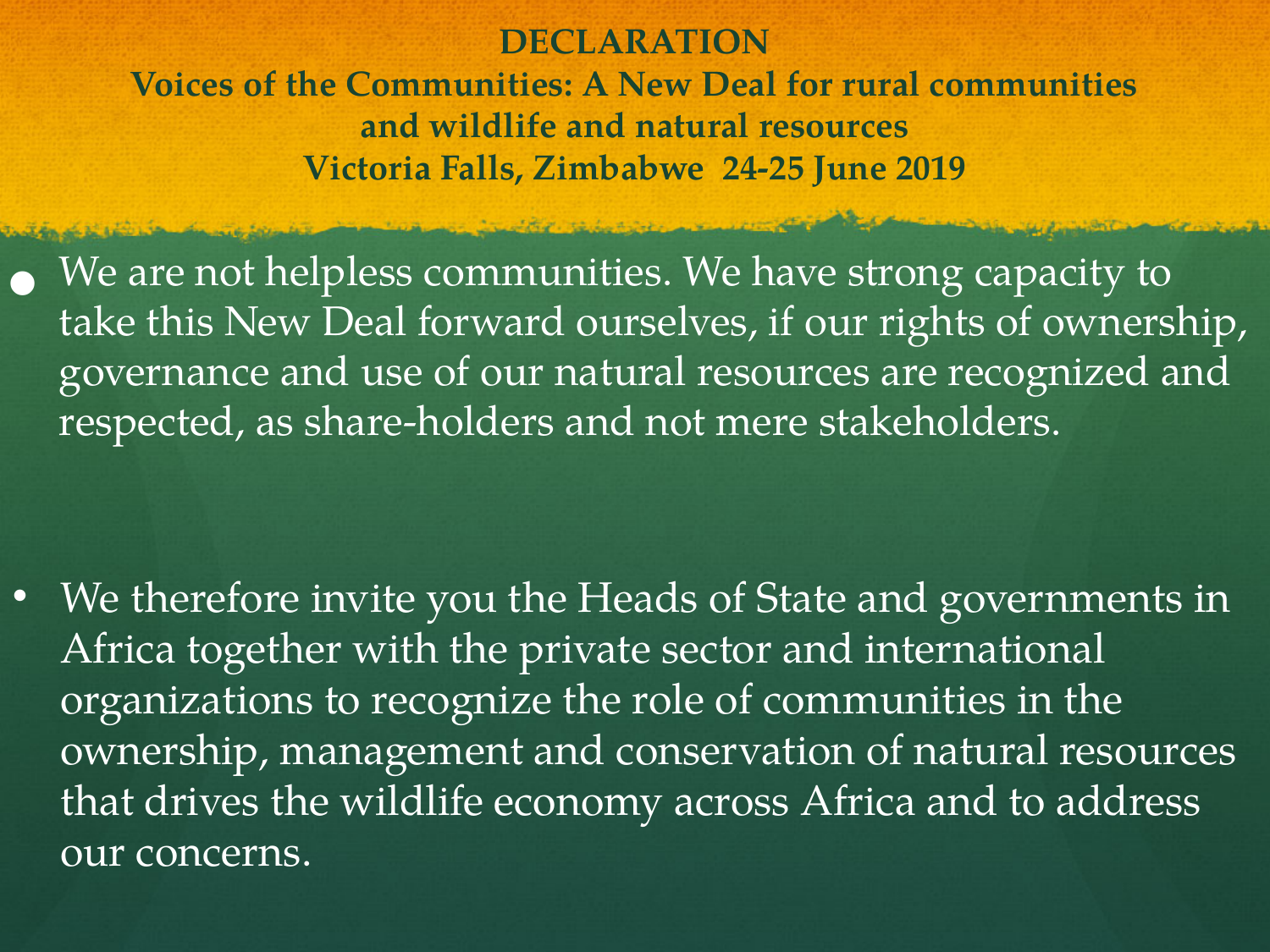

We are not helpless communities. We have strong capacity to take this New Deal forward ourselves, if our rights of ownership, governance and use of our natural resources are recognized and respected, as share-holders and not mere stakeholders.

# DECLARATION Voices of the Communities: A New Deal for rural communities and wildlife and natural resources Victoria Falls, Zimbabwe  24-25 June 2019
We therefore invite you the Heads of State and governments in Africa together with the private sector and international organizations to recognize the role of communities in the ownership, management and conservation of natural resources that drives the wildlife economy across Africa and to address our concerns.